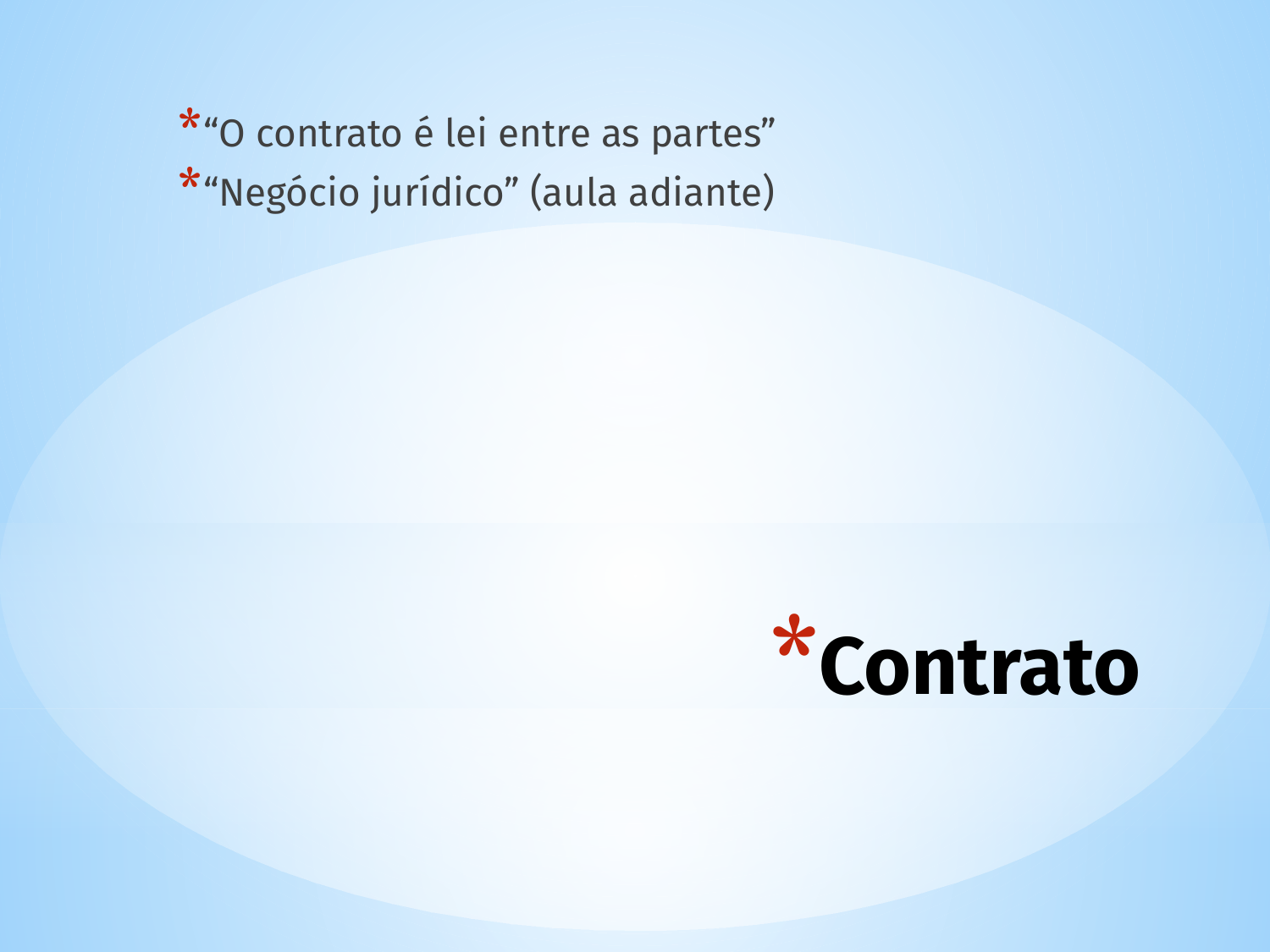

“O contrato é lei entre as partes”
“Negócio jurídico” (aula adiante)
# Contrato